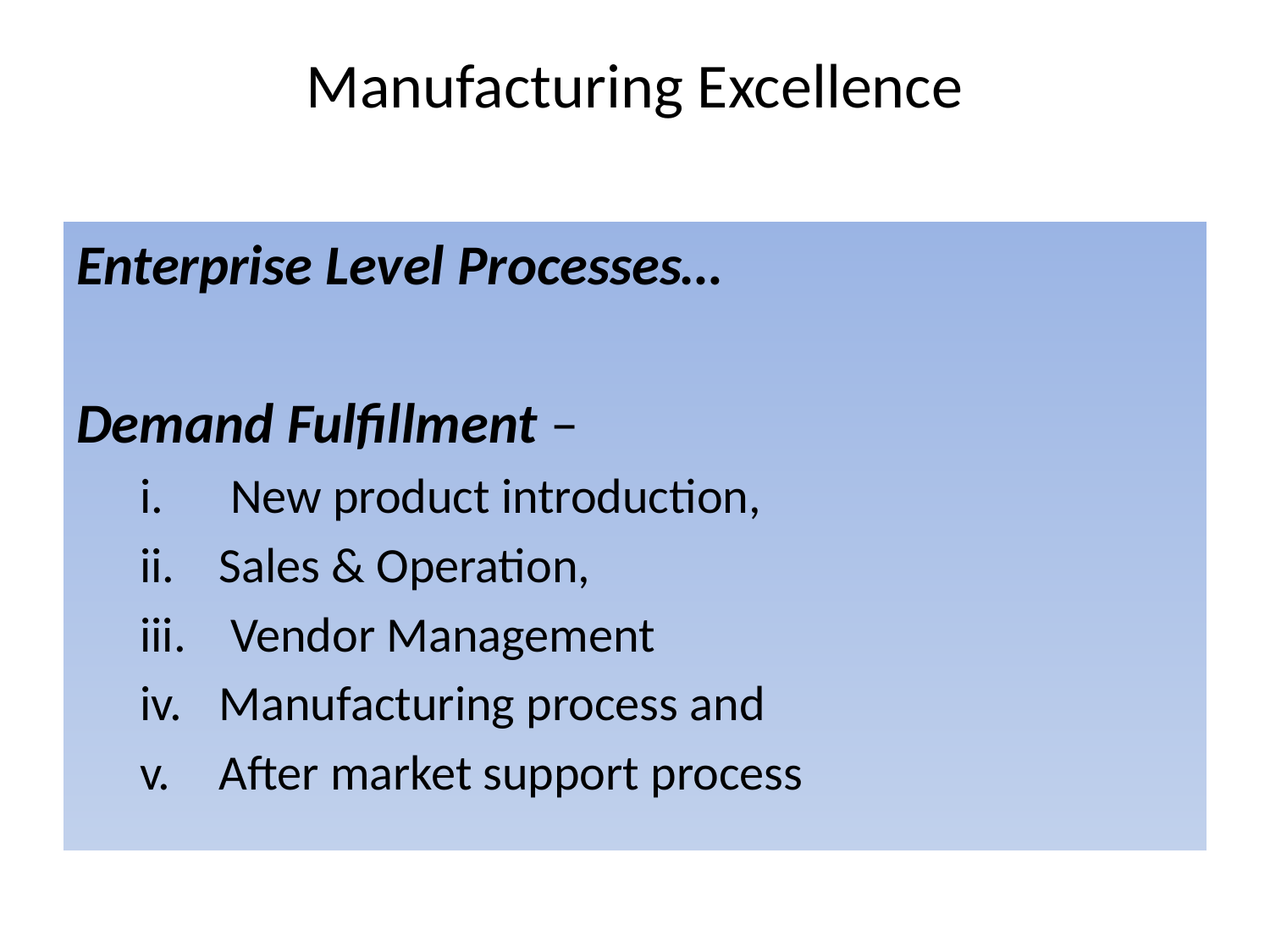

# Manufacturing Excellence
Enterprise Level Processes…

Demand Fulfillment –
 New product introduction,
Sales & Operation,
 Vendor Management
Manufacturing process and
After market support process